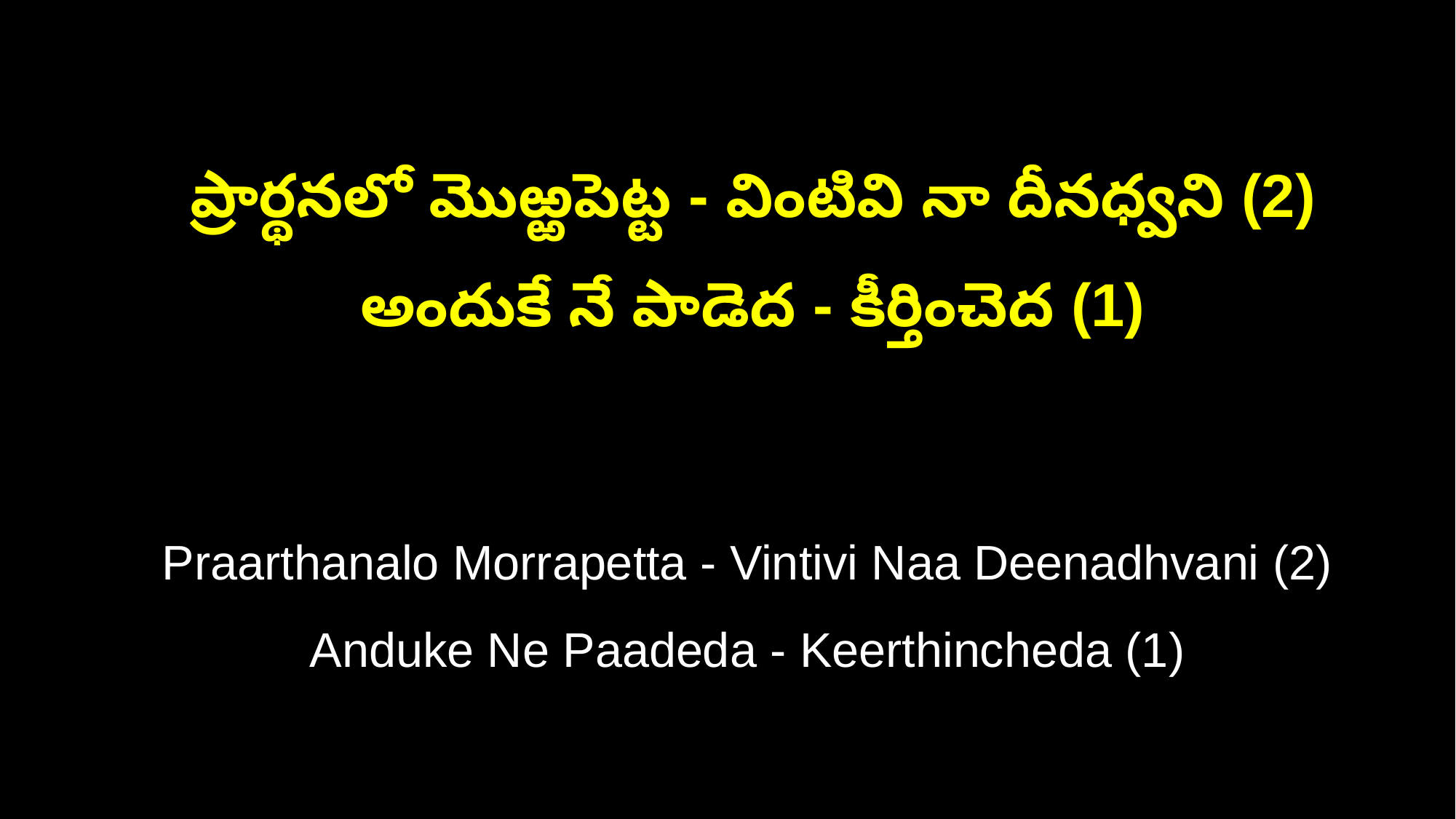

ప్రార్థనలో మొఱ్ఱపెట్ట - వింటివి నా దీనధ్వని (2)
   అందుకే నే పాడెద - కీర్తించెద (1)
   Praarthanalo Morrapetta - Vintivi Naa Deenadhvani (2)
   Anduke Ne Paadeda - Keerthincheda (1)